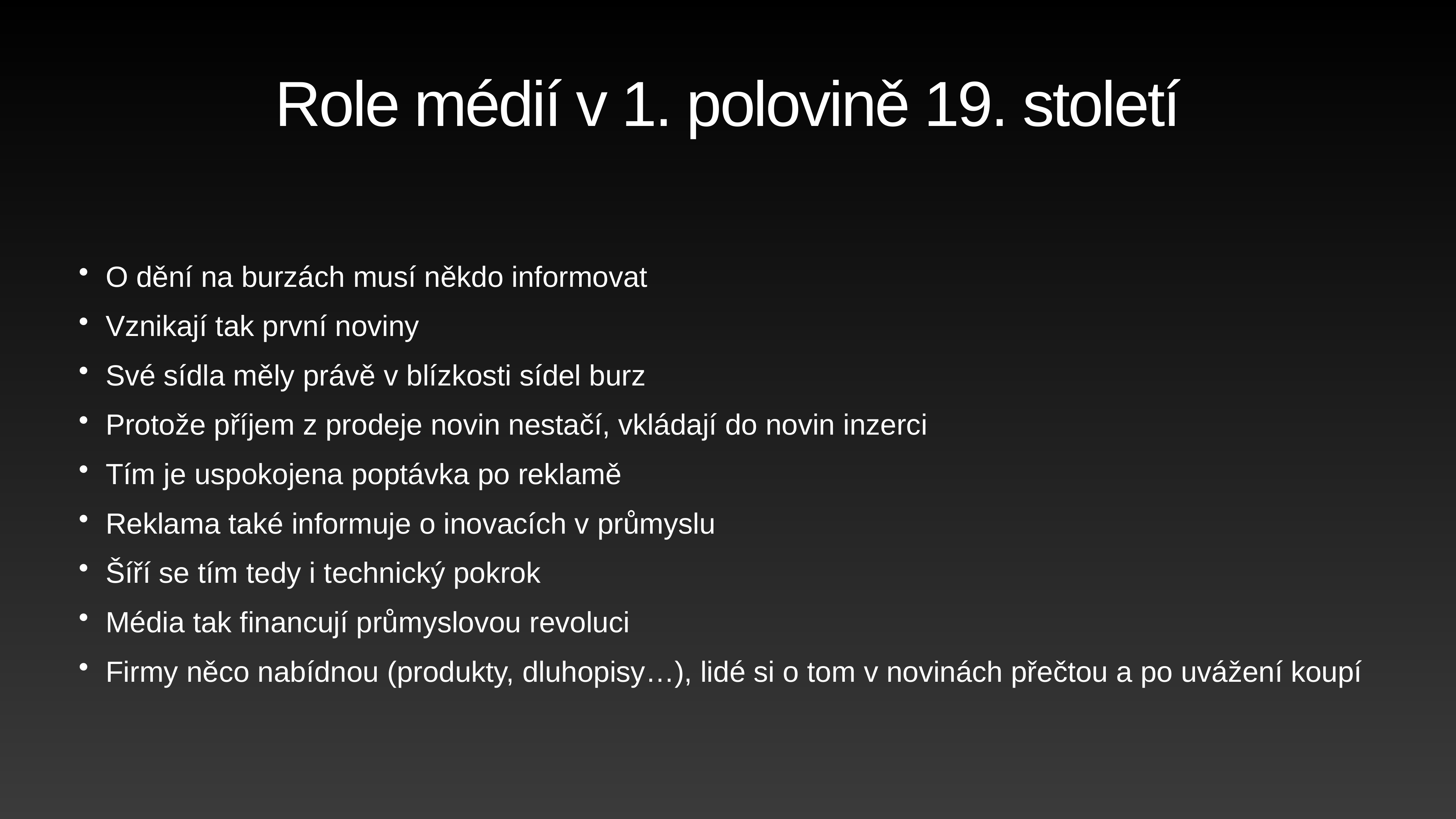

# Role médií v 1. polovině 19. století

O dění na burzách musí někdo informovat
Vznikají tak první noviny
Své sídla měly právě v blízkosti sídel burz
Protože příjem z prodeje novin nestačí, vkládají do novin inzerci
Tím je uspokojena poptávka po reklamě
Reklama také informuje o inovacích v průmyslu
Šíří se tím tedy i technický pokrok
Média tak financují průmyslovou revoluci
Firmy něco nabídnou (produkty, dluhopisy…), lidé si o tom v novinách přečtou a po uvážení koupí